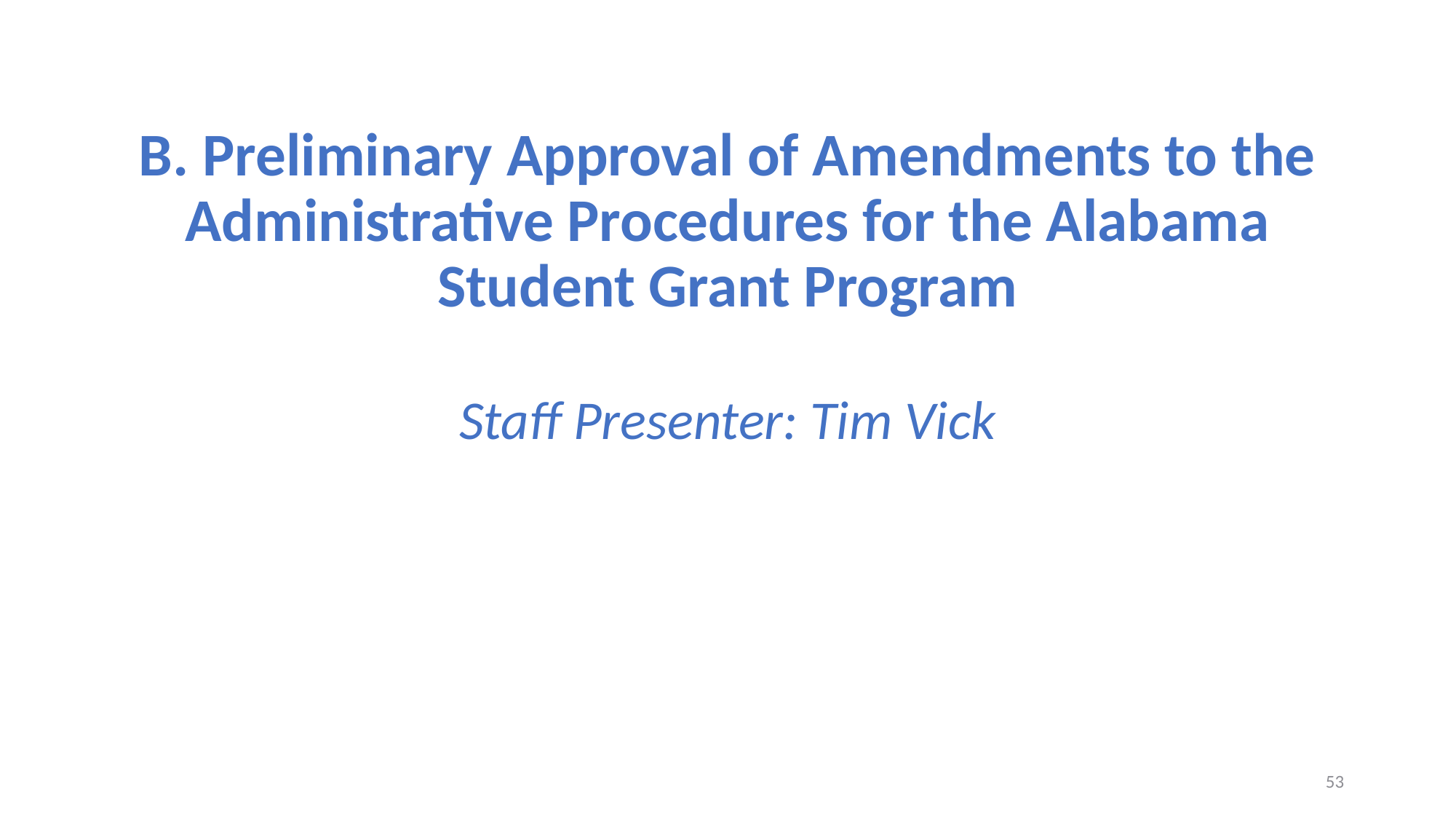

# B. Preliminary Approval of Amendments to the Administrative Procedures for the Alabama Student Grant Program Staff Presenter: Tim Vick
53